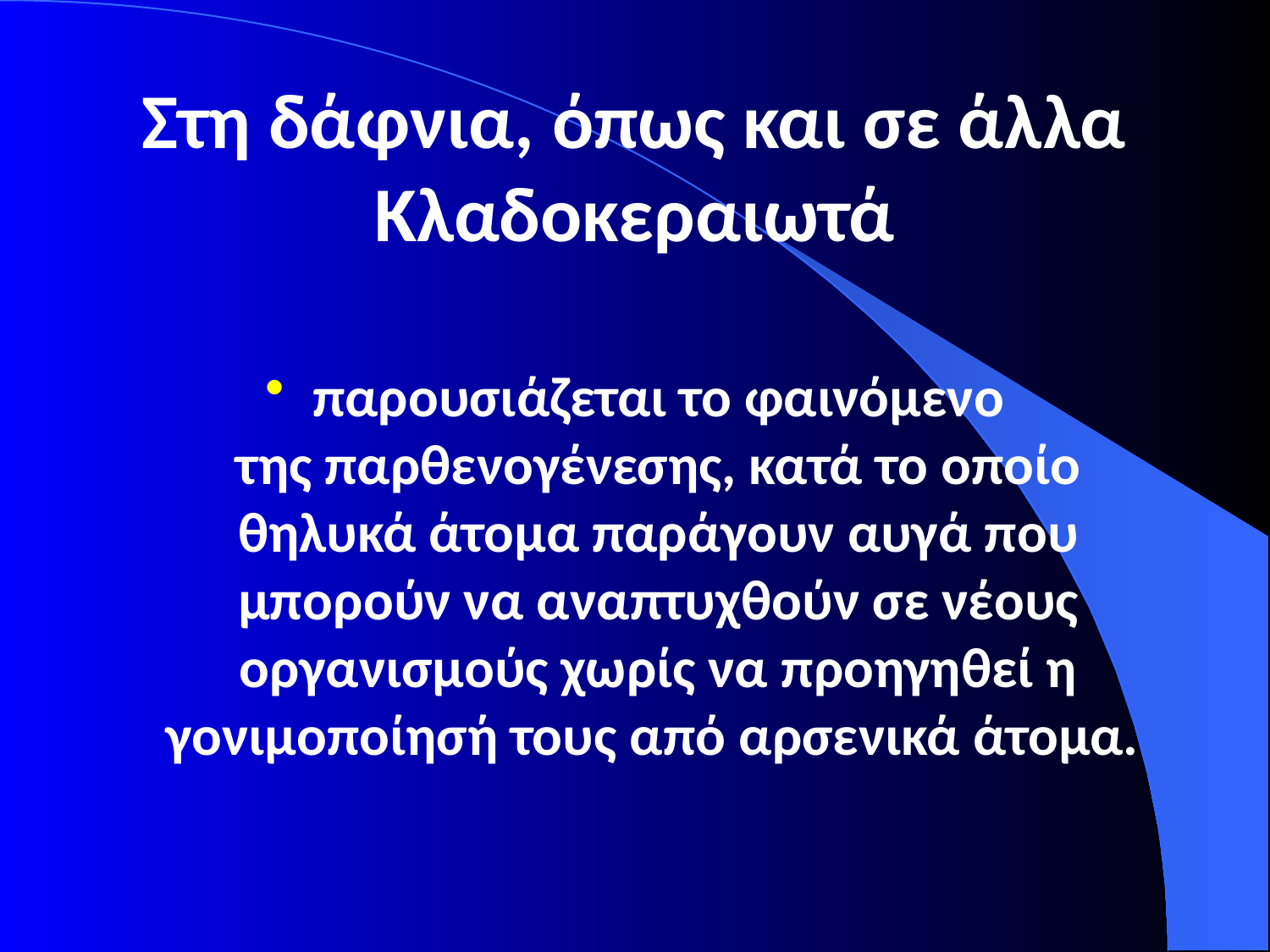

# Στη δάφνια, όπως και σε άλλα Κλαδοκεραιωτά

παρουσιάζεται το φαινόμενο της παρθενογένεσης, κατά το οποίο θηλυκά άτομα παράγουν αυγά που μπορούν να αναπτυχθούν σε νέους οργανισμούς χωρίς να προηγηθεί η γονιμοποίησή τους από αρσενικά άτομα.